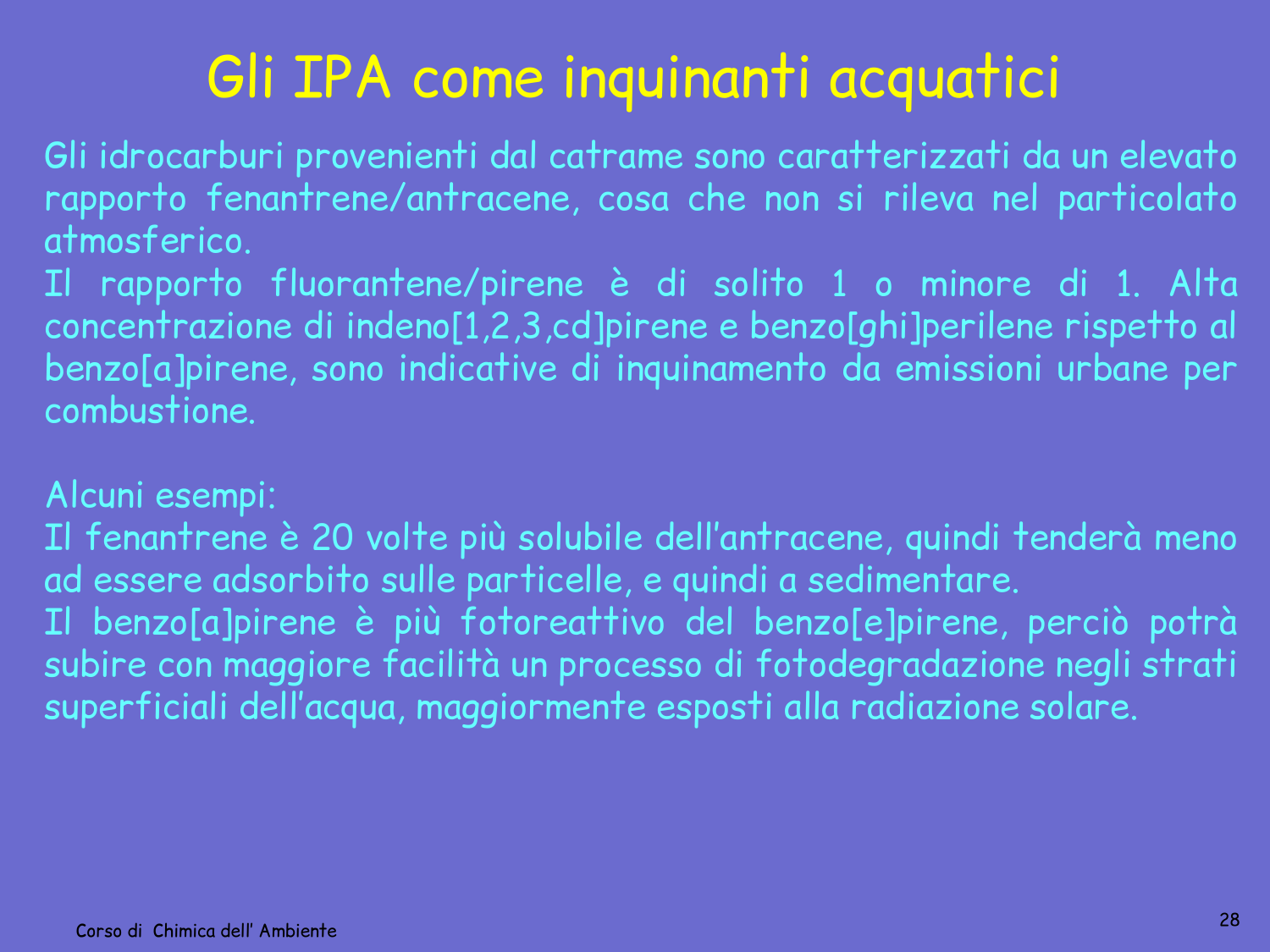

Gli IPA come inquinanti acquatici
Gli idrocarburi provenienti dal catrame sono caratterizzati da un elevato rapporto fenantrene/antracene, cosa che non si rileva nel particolato atmosferico.
Il rapporto fluorantene/pirene è di solito 1 o minore di 1. Alta concentrazione di indeno[1,2,3,cd]pirene e benzo[ghi]perilene rispetto al benzo[a]pirene, sono indicative di inquinamento da emissioni urbane per combustione.

Alcuni esempi:
Il fenantrene è 20 volte più solubile dell’antracene, quindi tenderà meno ad essere adsorbito sulle particelle, e quindi a sedimentare.
Il benzo[a]pirene è più fotoreattivo del benzo[e]pirene, perciò potrà subire con maggiore facilità un processo di fotodegradazione negli strati superficiali dell’acqua, maggiormente esposti alla radiazione solare.

28
Corso di  Chimica dell’ Ambiente